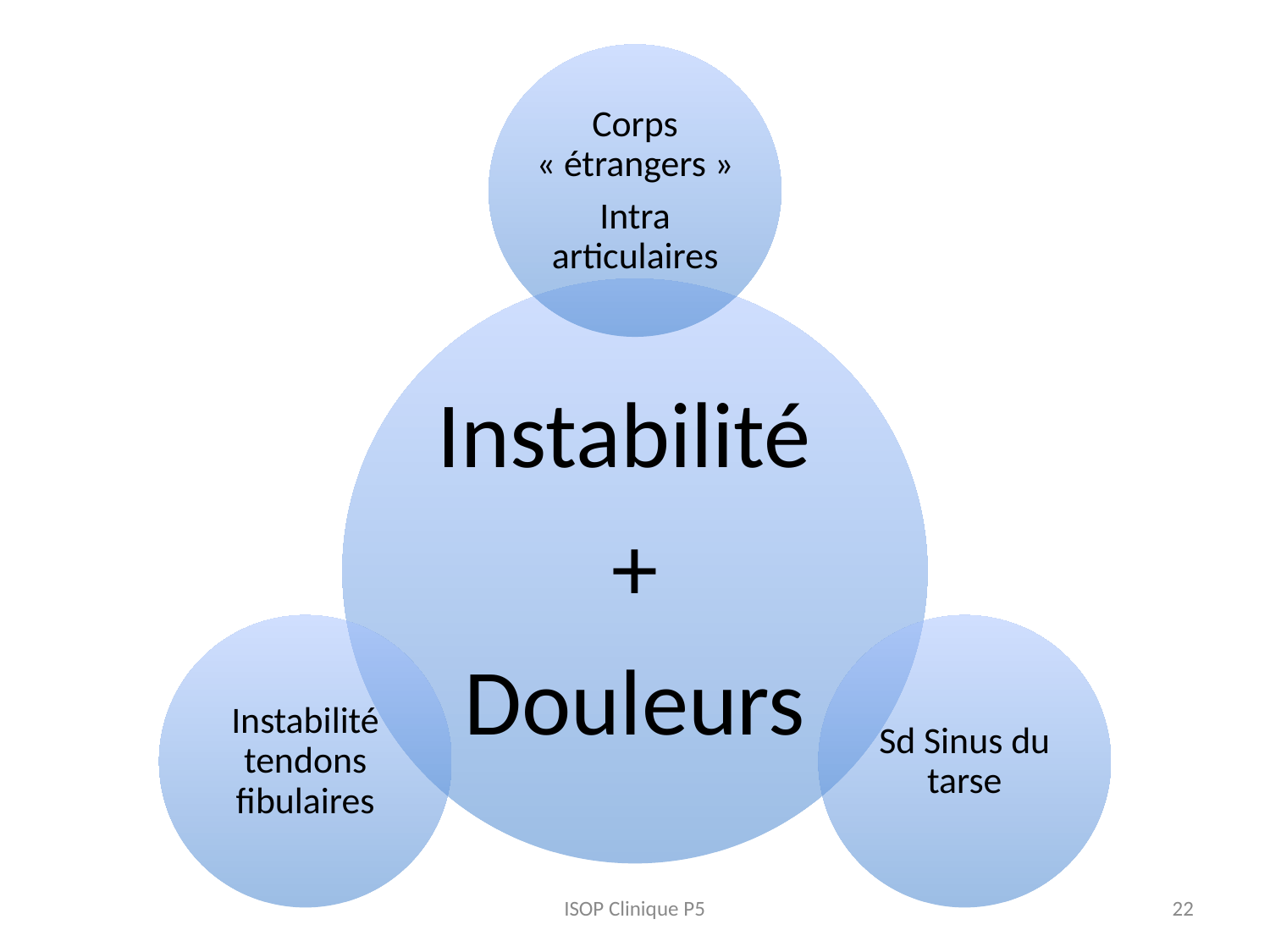

Instabilité
+
Douleurs
Corps « étrangers »
Intra articulaires
Sd Sinus du tarse
Instabilité tendons fibulaires
ISOP Clinique P5
22